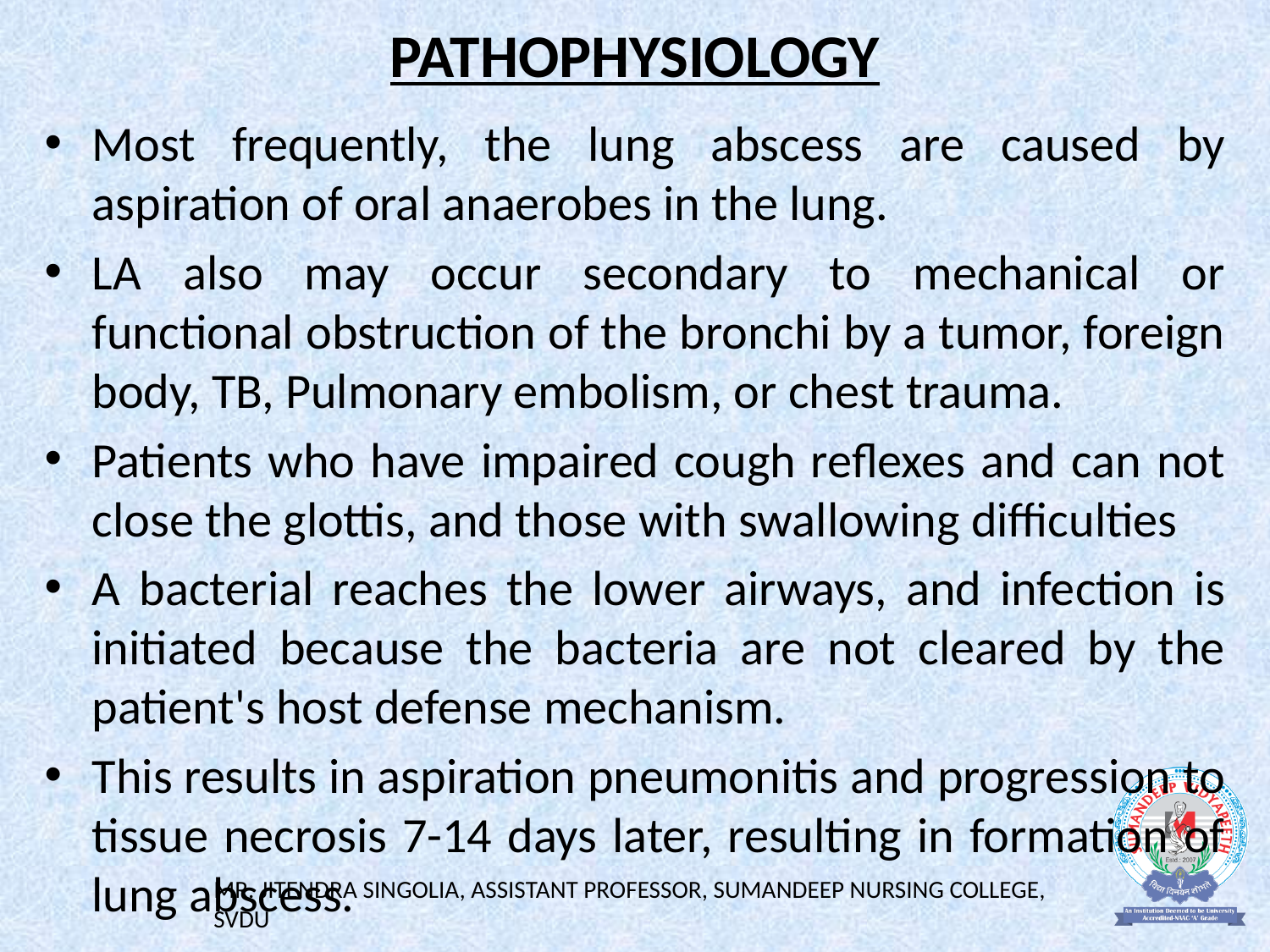

# PATHOPHYSIOLOGY
Most frequently, the lung abscess are caused by aspiration of oral anaerobes in the lung.
LA also may occur secondary to mechanical or functional obstruction of the bronchi by a tumor, foreign body, TB, Pulmonary embolism, or chest trauma.
Patients who have impaired cough reflexes and can not close the glottis, and those with swallowing difficulties
A bacterial reaches the lower airways, and infection is initiated because the bacteria are not cleared by the patient's host defense mechanism.
This results in aspiration pneumonitis and progression to tissue necrosis 7-14 days later, resulting in formation of lung abscess.